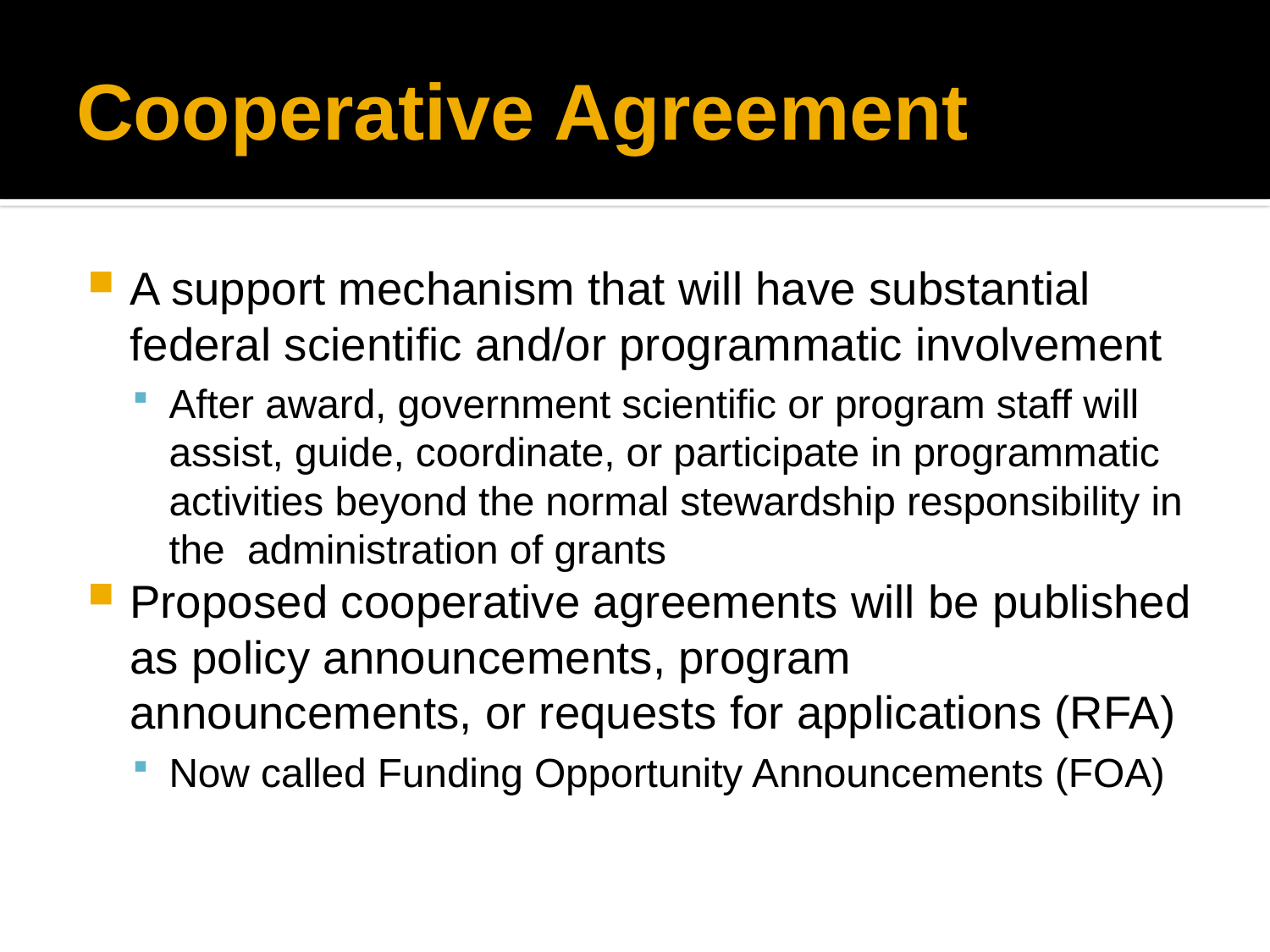

# Cooperative Agreement
A support mechanism that will have substantial federal scientific and/or programmatic involvement
After award, government scientific or program staff will assist, guide, coordinate, or participate in programmatic activities beyond the normal stewardship responsibility in the  administration of grants
Proposed cooperative agreements will be published as policy announcements, program announcements, or requests for applications (RFA)
Now called Funding Opportunity Announcements (FOA)